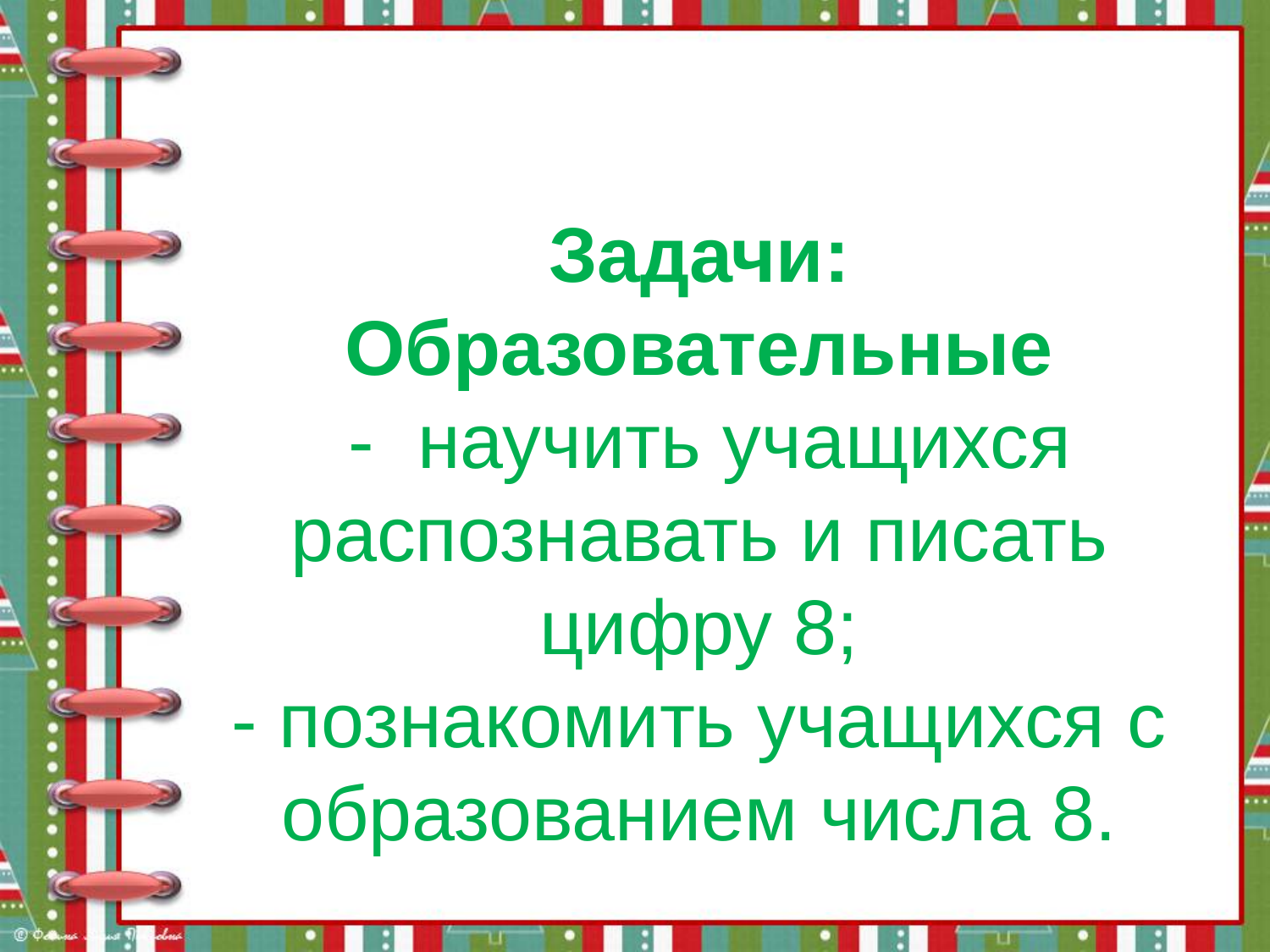

Задачи:
Образовательные
 -  научить учащихся распознавать и писать цифру 8;
- познакомить учащихся с образованием числа 8.